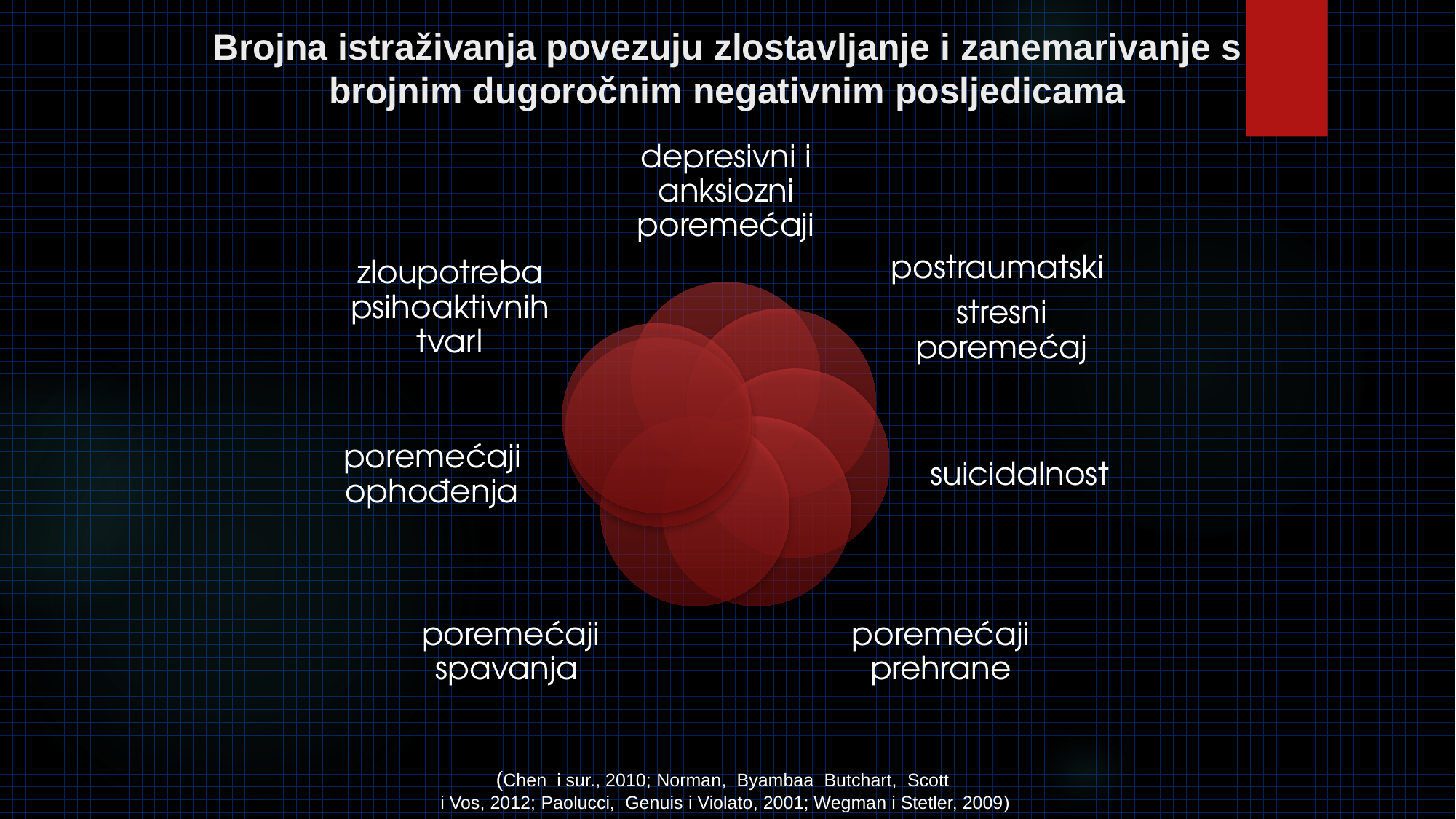

# Brojna istraživanja povezuju zlostavljanje i zanemarivanje s brojnim dugoročnim negativnim posljedicama
depresivni i anksiozni poremećaji
postraumatski
stresni poremećaj
suicidalnost
poremećaji prehrane
poremećaji spavanja
poremećaji ophođenja
zloupotreba psihoaktivnih tvarI

(Chen  i sur., 2010; Norman,  Byambaa  Butchart,  Scott
i Vos, 2012; Paolucci,  Genuis i Violato, 2001; Wegman i Stetler, 2009)